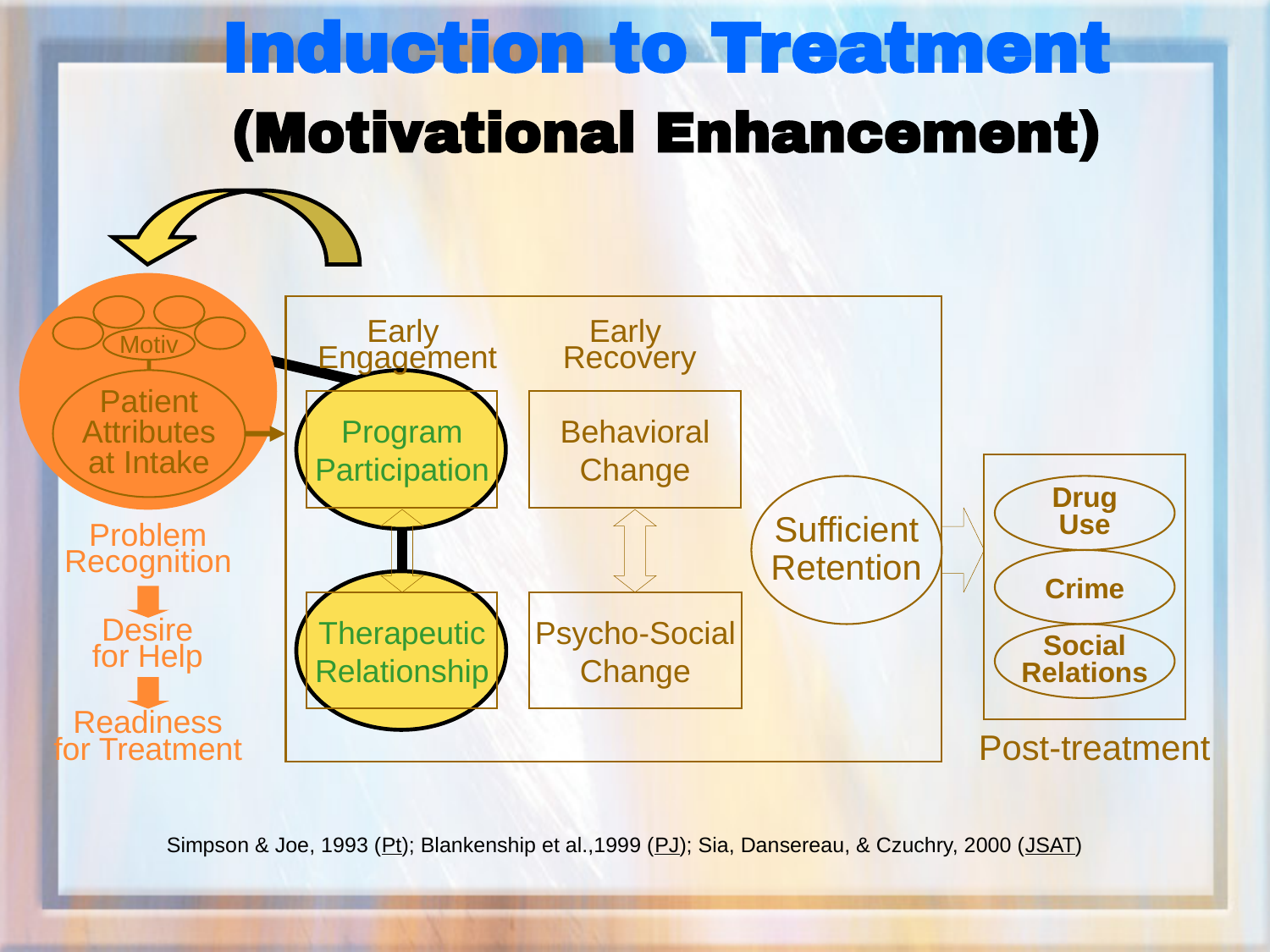

# Induction to Treatment (Motivational Enhancement)

Early
Engagement
Early
Recovery

Motiv
Patient
Attributes
at Intake
Program
Participation
Behavioral
Change

Sufficient
Retention
Drug
Use

Crime
Therapeutic
Relationship
Psycho-Social
Change
Social
Relations
Post-treatment

Problem
Recognition

Desire
for Help

Readiness
for Treatment
Simpson & Joe, 1993 (Pt); Blankenship et al.,1999 (PJ); Sia, Dansereau, & Czuchry, 2000 (JSAT)